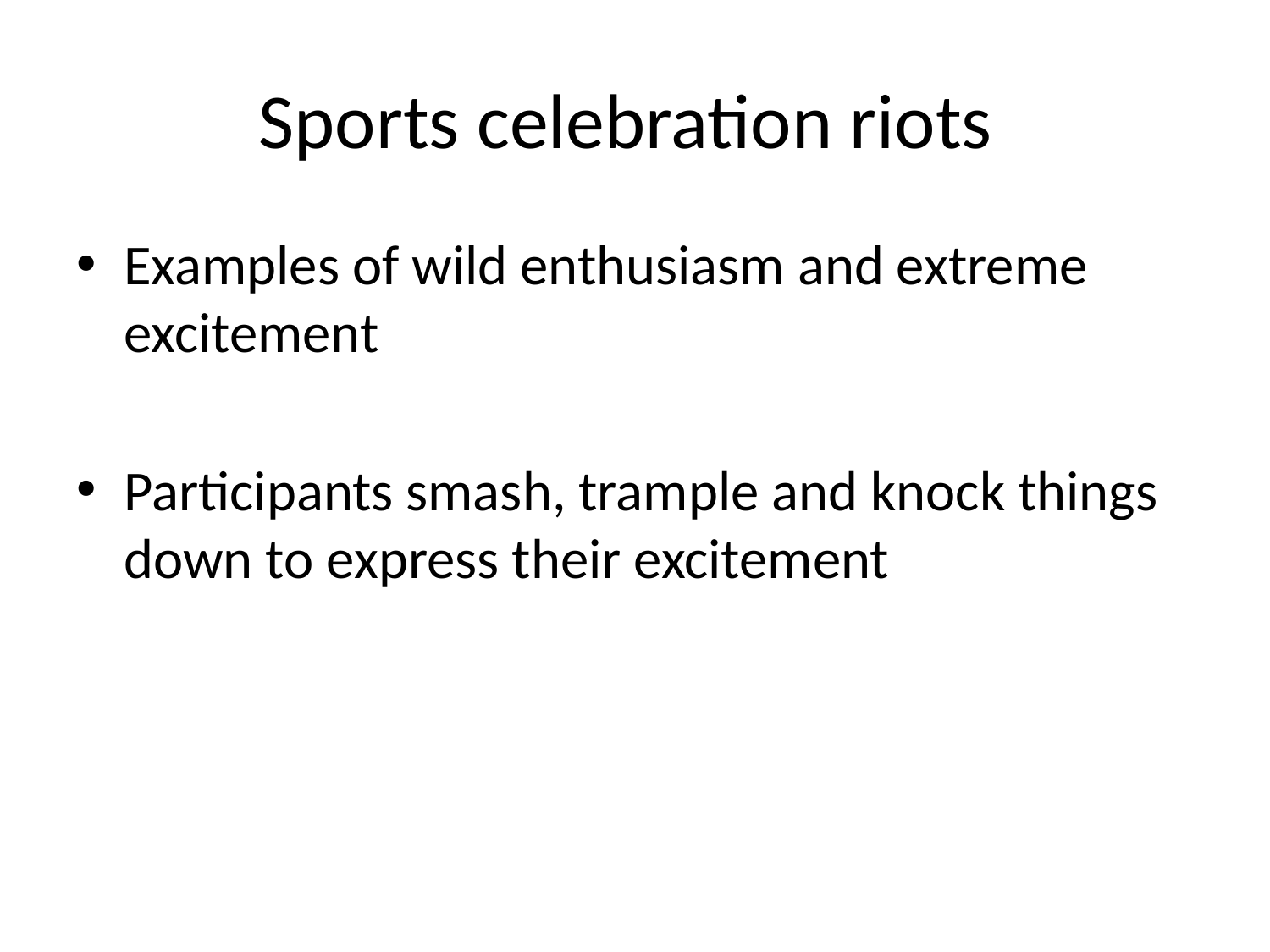

# Sports celebration riots
Examples of wild enthusiasm and extreme excitement

Participants smash, trample and knock things down to express their excitement